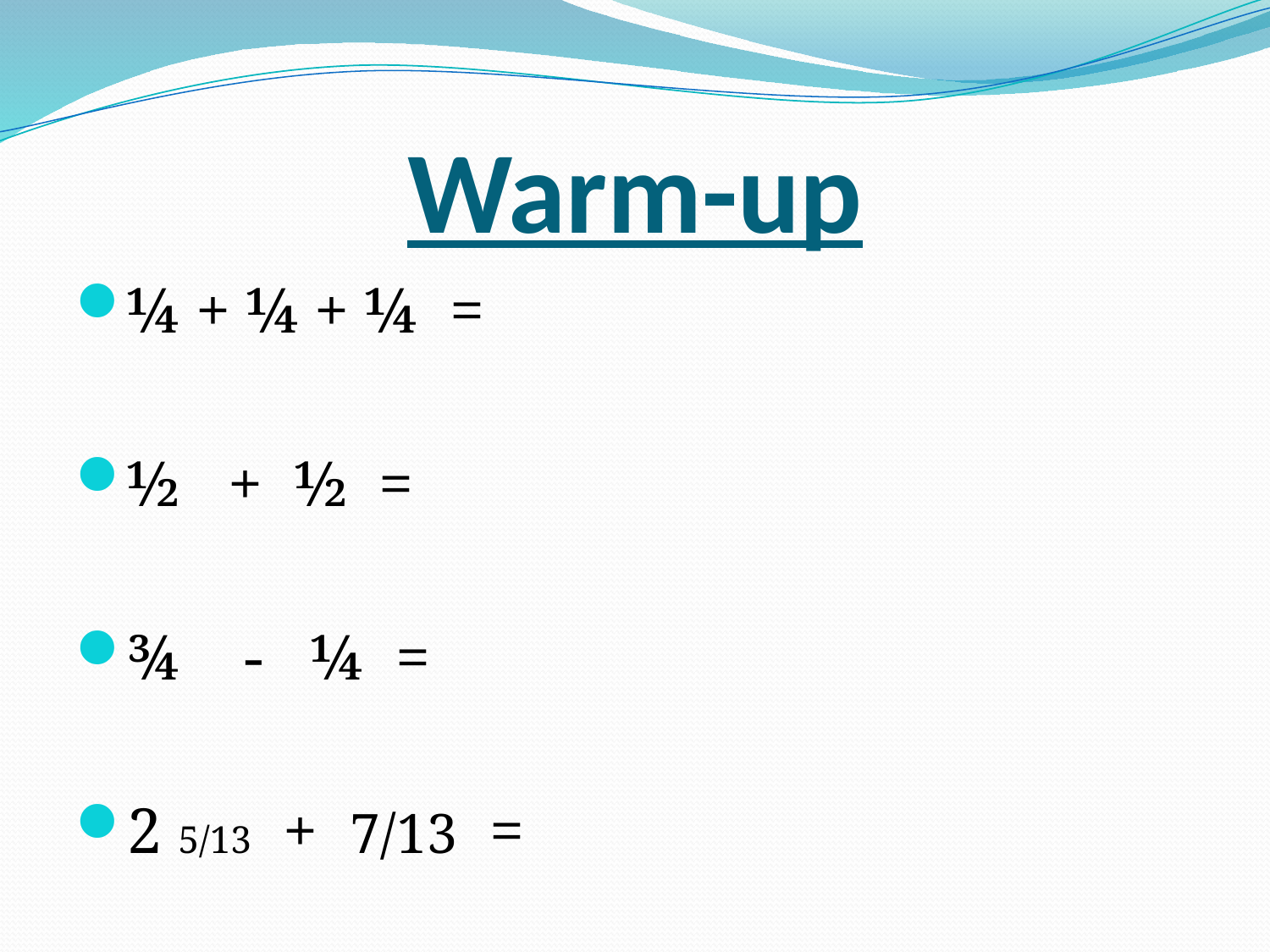

# Warm-up
¼ + ¼ + ¼  =

½   +  ½  =

¾    -   ¼  =

2 5/13  +  7/13  =